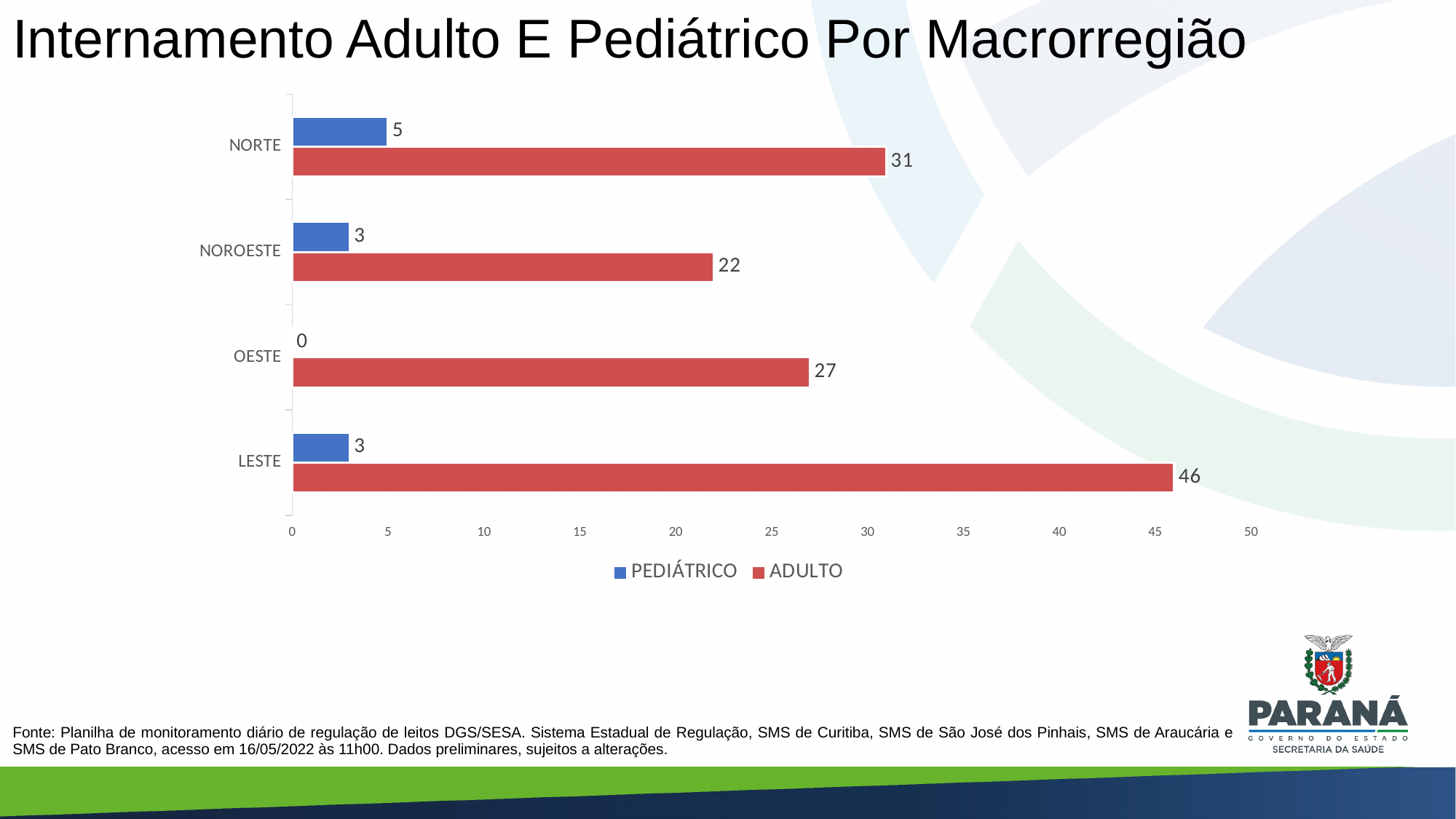

# Internamento Adulto E Pediátrico Por Macrorregião

### Chart

| Category | ADULTO | PEDIÁTRICO |
|---|---|---|
| LESTE | 46.0 | 3.0 |
| OESTE | 27.0 | 0.0 |
| NOROESTE | 22.0 | 3.0 |
| NORTE | 31.0 | 5.0 |
Fonte: Planilha de monitoramento diário de regulação de leitos DGS/SESA. Sistema Estadual de Regulação, SMS de Curitiba, SMS de São José dos Pinhais, SMS de Araucária e SMS de Pato Branco, acesso em 16/05/2022 às 11h00. Dados preliminares, sujeitos a alterações.